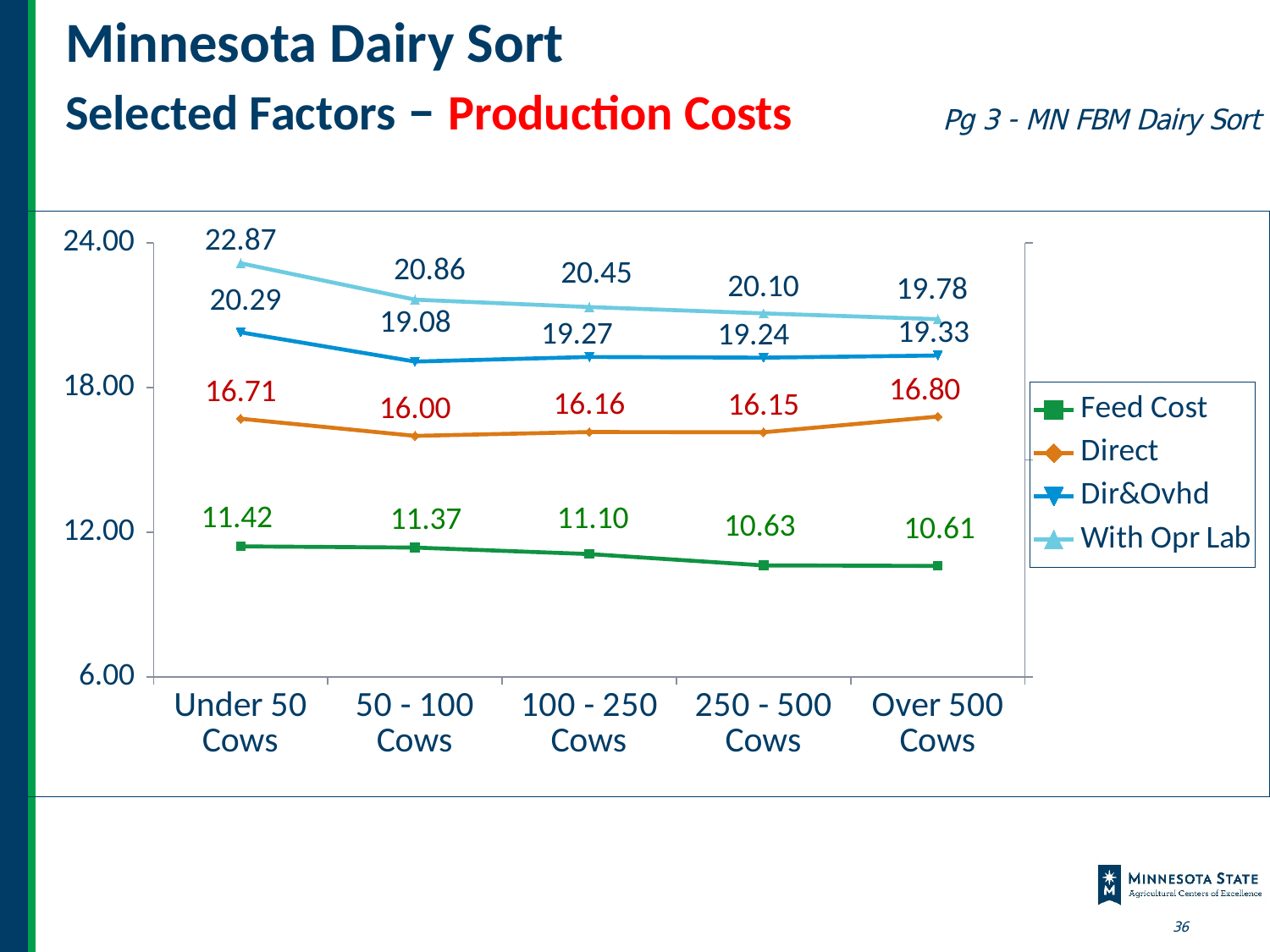

Minnesota Dairy Sort
Selected Factors – Production Costs
Pg 3 - MN FBM Dairy Sort

### Chart

| Category | Feed Cost | Direct | Dir&Ovhd | With Opr Lab |
|---|---|---|---|---|
| Under 50 Cows | 11.42 | 16.71 | 20.29 | 22.869999999999997 |
| 50 - 100 Cows | 11.37 | 16.0 | 19.08 | 20.86 |
| 100 - 250 Cows | 11.1 | 16.16 | 19.27 | 20.45 |
| 250 - 500 Cows | 10.63 | 16.15 | 19.24 | 20.099999999999998 |
| Over 500 Cows | 10.61 | 16.8 | 19.33 | 19.779999999999998 |